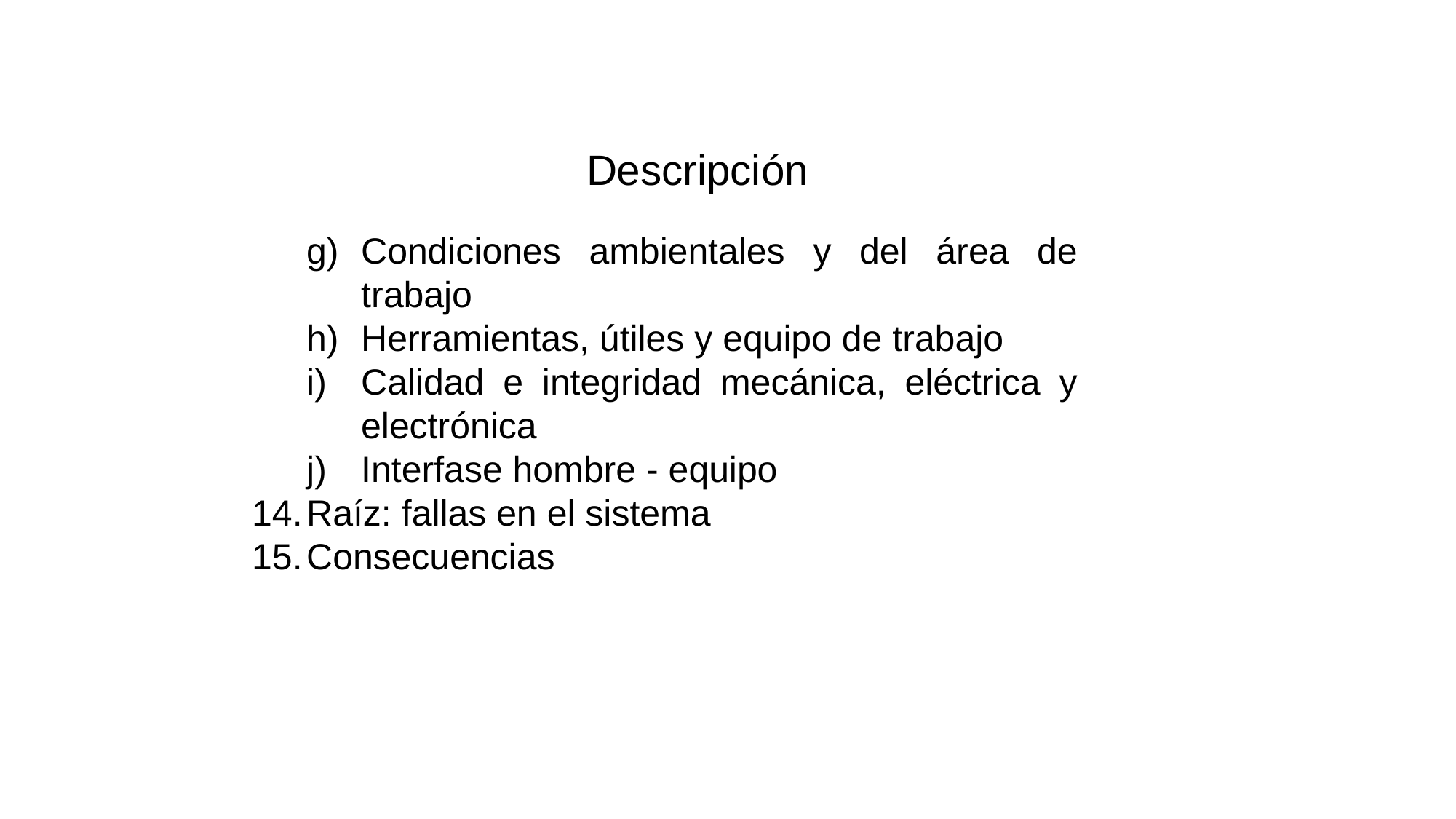

Descripción
Condiciones ambientales y del área de trabajo
Herramientas, útiles y equipo de trabajo
Calidad e integridad mecánica, eléctrica y electrónica
Interfase hombre - equipo
Raíz: fallas en el sistema
Consecuencias